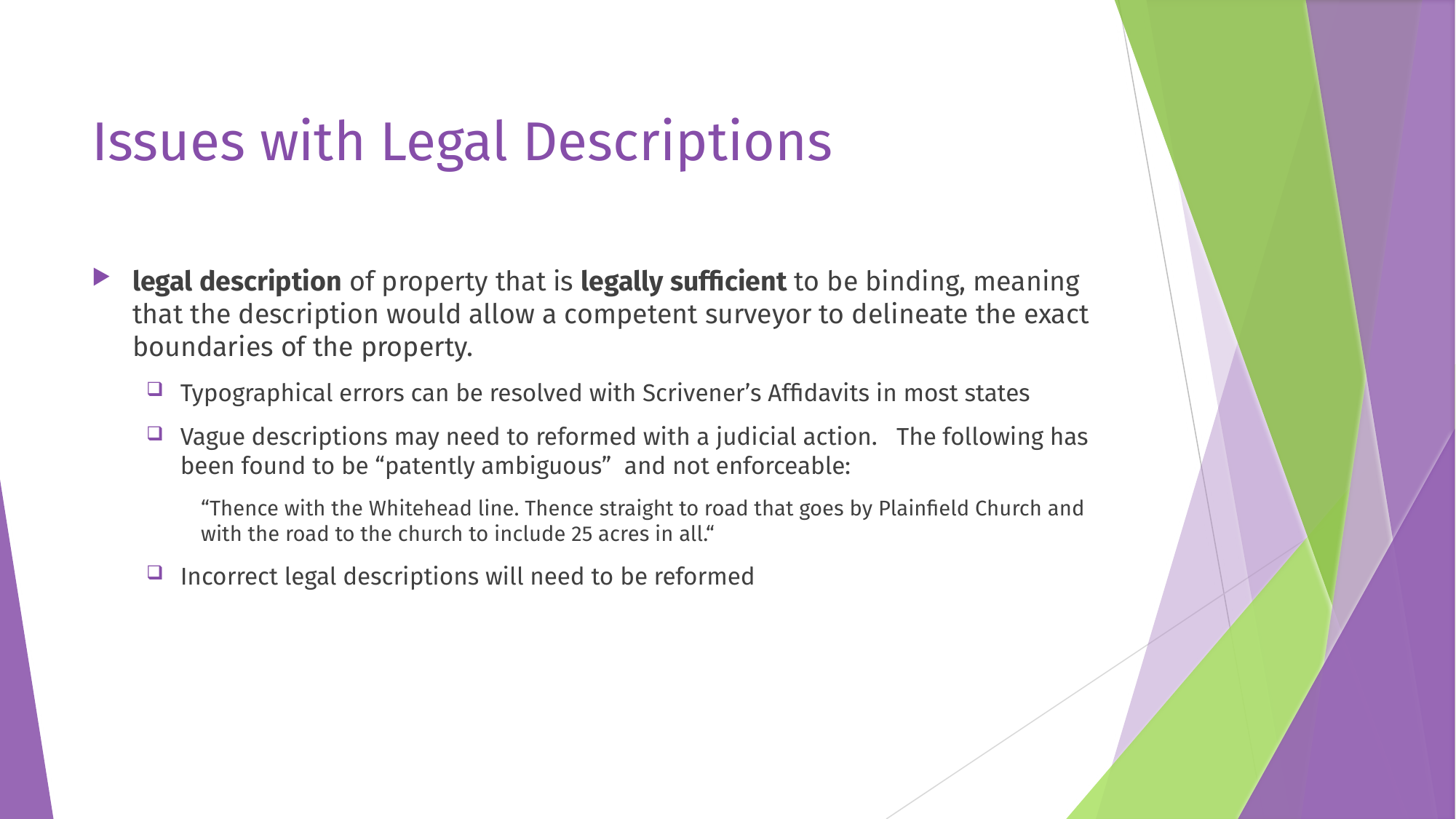

# Issues with Legal Descriptions
legal description of property that is legally sufficient to be binding, meaning that the description would allow a competent surveyor to delineate the exact boundaries of the property.
Typographical errors can be resolved with Scrivener’s Affidavits in most states
Vague descriptions may need to reformed with a judicial action.   The following has been found to be “patently ambiguous”  and not enforceable:
“Thence with the Whitehead line. Thence straight to road that goes by Plainfield Church and with the road to the church to include 25 acres in all.“
Incorrect legal descriptions will need to be reformed